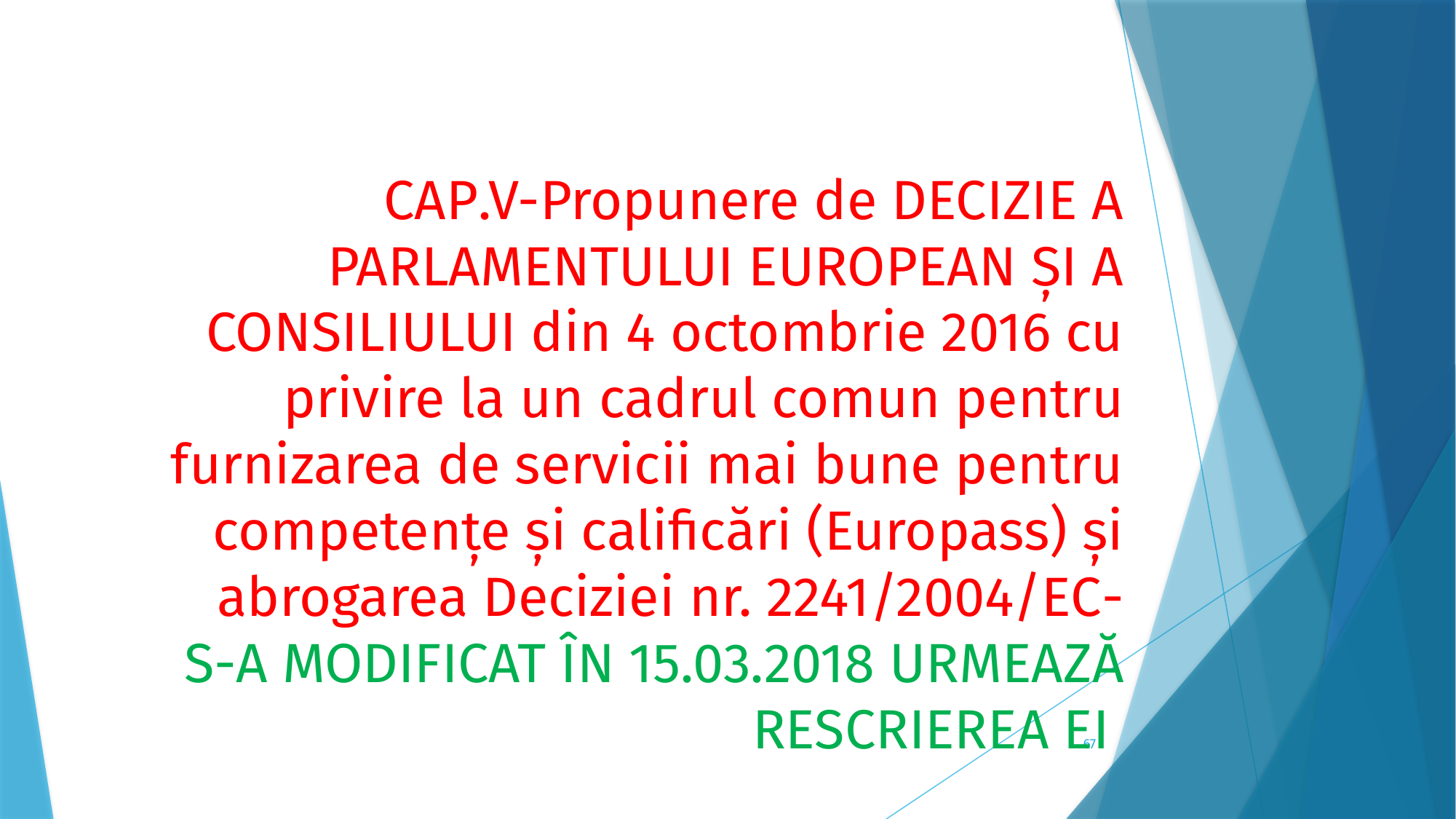

# CAP.V-Propunere de DECIZIE A PARLAMENTULUI EUROPEAN ȘI A CONSILIULUI din 4 octombrie 2016 cu privire la un cadrul comun pentru furnizarea de servicii mai bune pentru competențe și calificări (Europass) și abrogarea Deciziei nr. 2241/2004/EC- S-A MODIFICAT ÎN 15.03.2018 URMEAZĂ RESCRIEREA EI
67